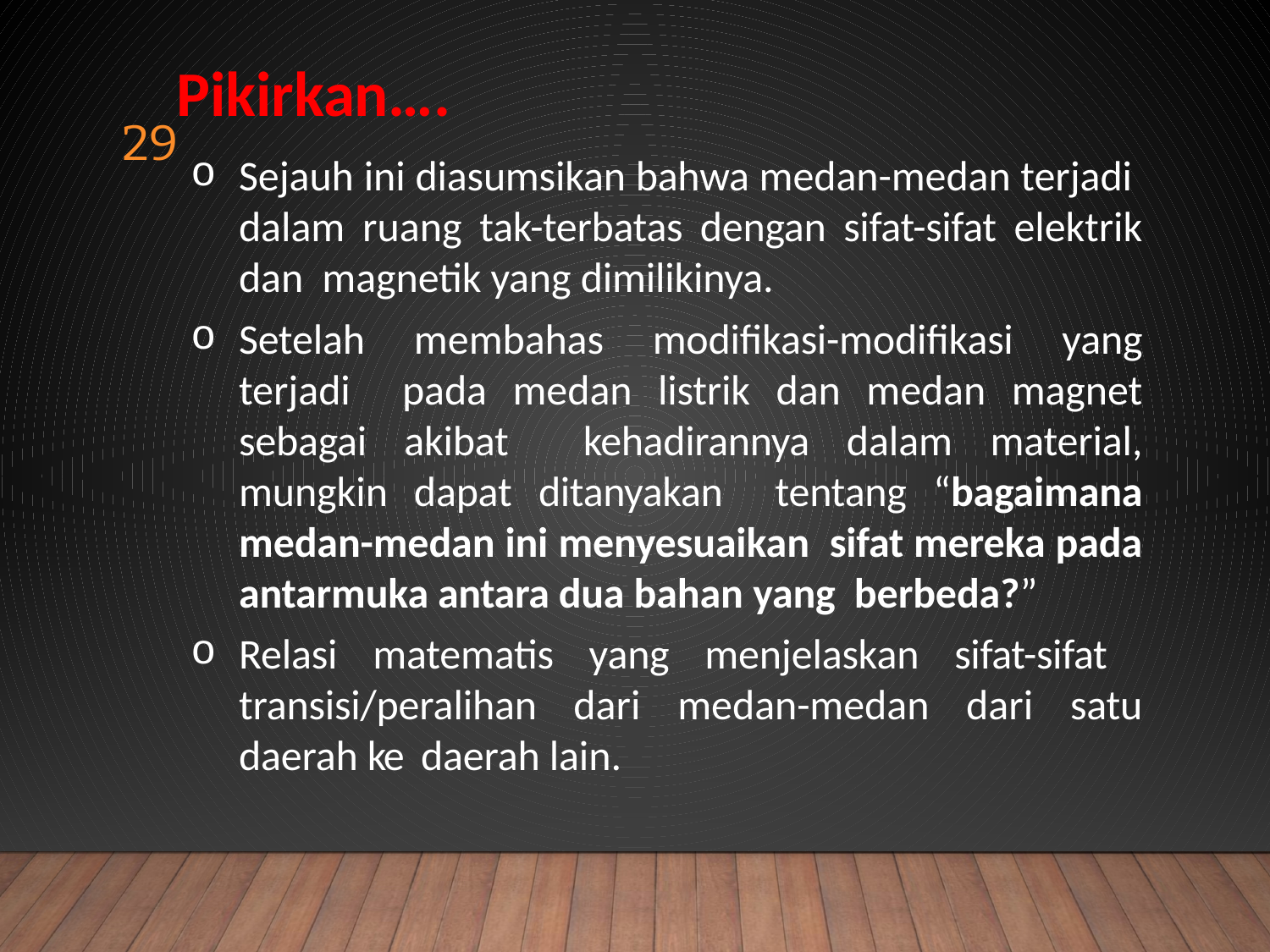

Pikirkan….
Sejauh ini diasumsikan bahwa medan-medan terjadi  dalam ruang tak-terbatas dengan sifat-sifat elektrik dan  magnetik yang dimilikinya.
Setelah membahas modifikasi-modifikasi yang terjadi  pada medan listrik dan medan magnet sebagai akibat  kehadirannya dalam material, mungkin dapat ditanyakan  tentang “bagaimana medan-medan ini menyesuaikan  sifat mereka pada antarmuka antara dua bahan yang  berbeda?”
Relasi matematis yang menjelaskan sifat-sifat  transisi/peralihan dari medan-medan dari satu daerah ke  daerah lain.
29